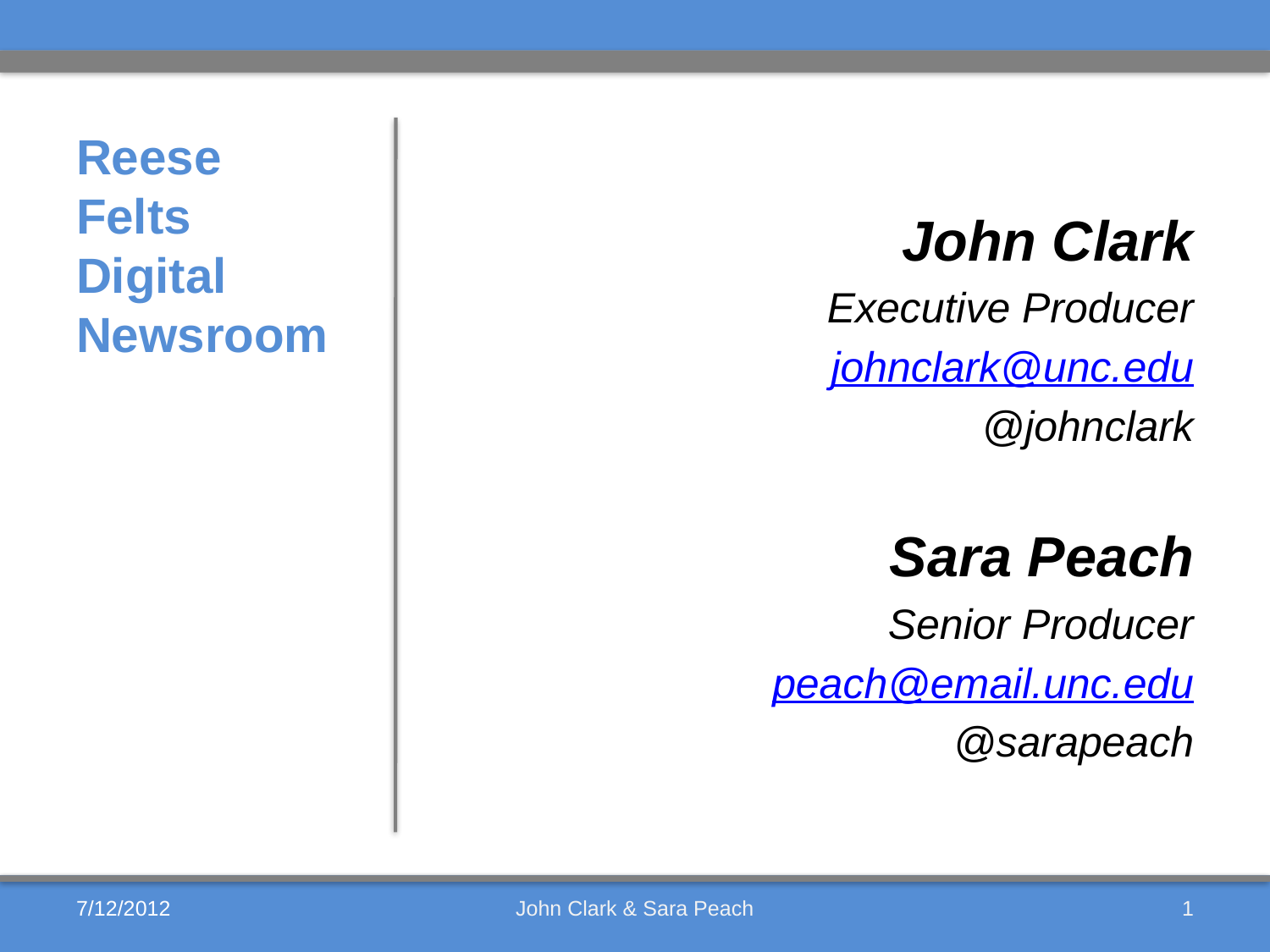

John Clark
Executive Producer
johnclark@unc.edu
@johnclark

Sara Peach
Senior Producer
peach@email.unc.edu
@sarapeach

# Reese Felts Digital Newsroom
7/12/2012
John Clark & Sara Peach
1